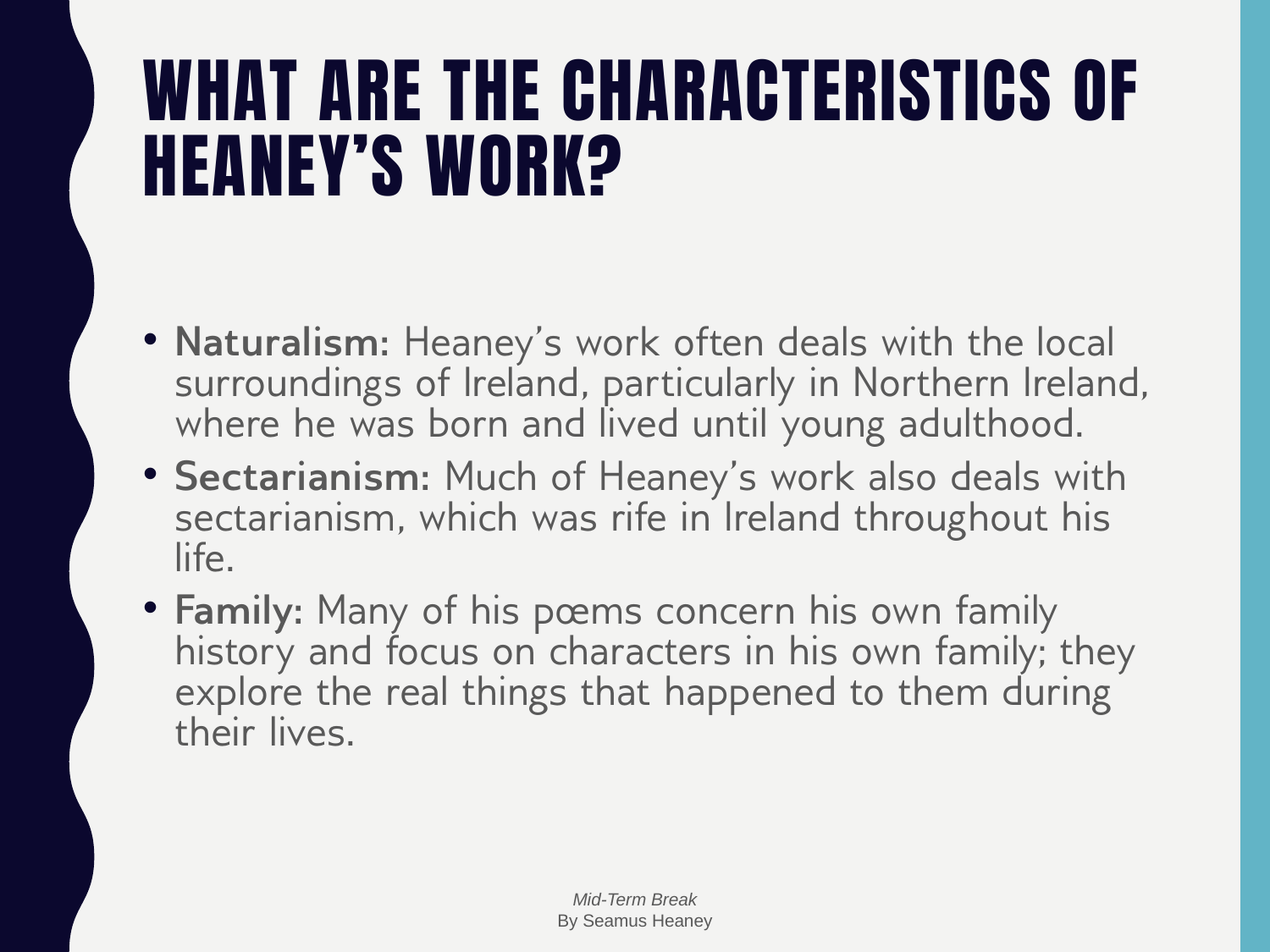

# What are the characteristics of Heaney’s work?
Naturalism: Heaney’s work often deals with the local surroundings of Ireland, particularly in Northern Ireland, where he was born and lived until young adulthood.
Sectarianism: Much of Heaney’s work also deals with sectarianism, which was rife in Ireland throughout his life.
Family: Many of his poems concern his own family history and focus on characters in his own family; they explore the real things that happened to them during their lives.
Mid-Term Break
By Seamus Heaney